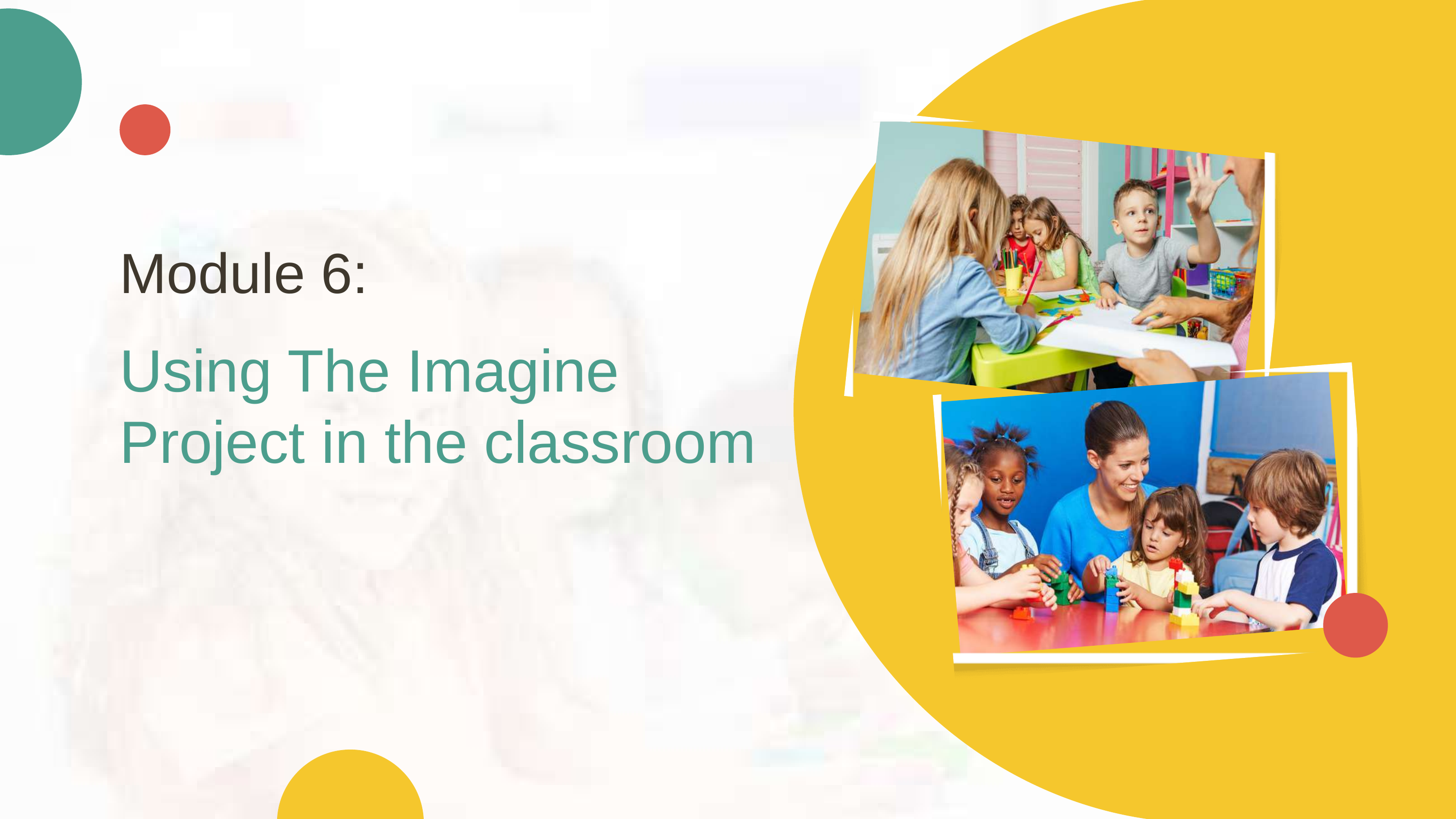

Module 6:
Using The Imagine Project in the classroom